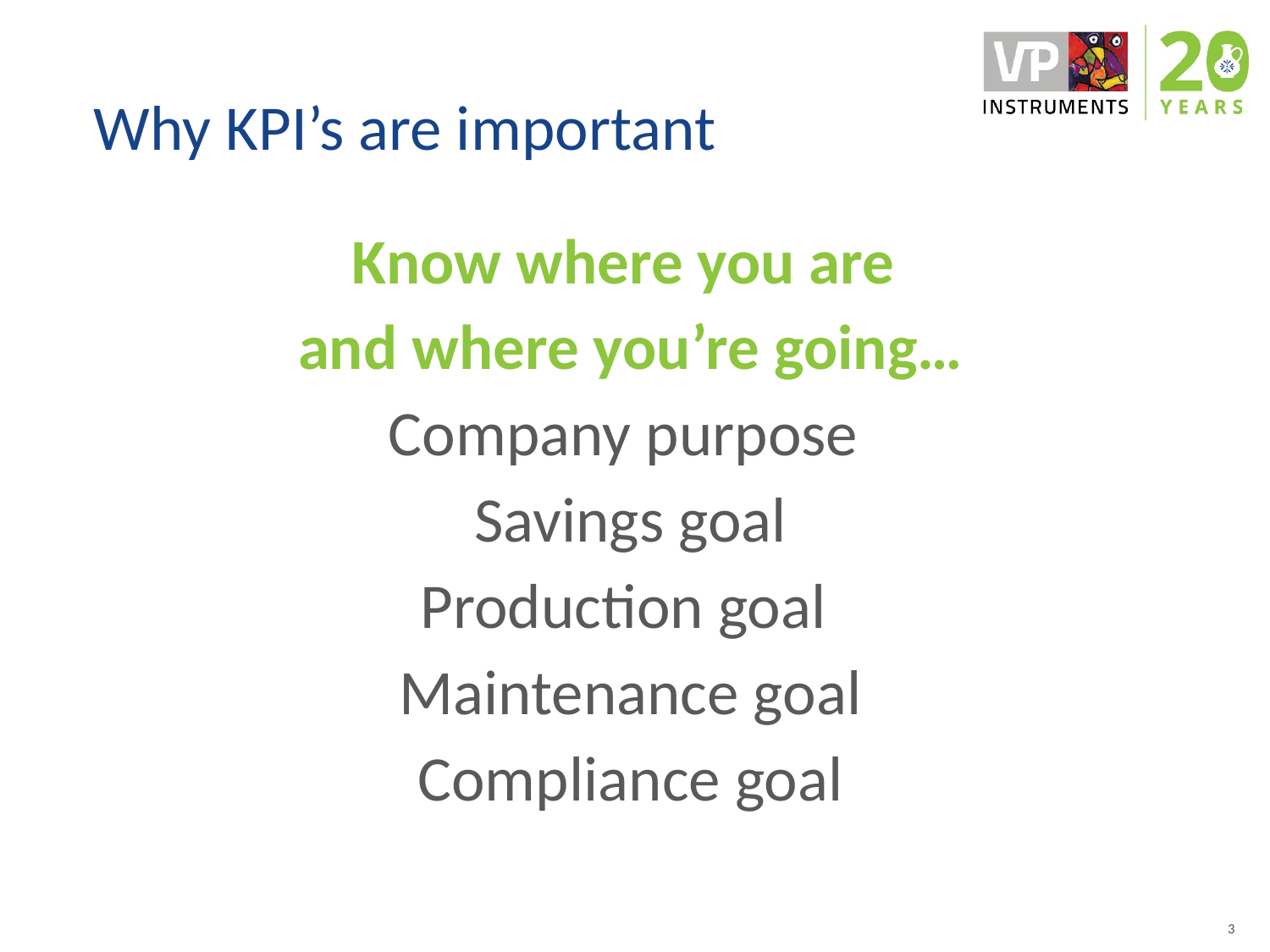

# Why KPI’s are important
Know where you are
and where you’re going…
Company purpose
Savings goal
Production goal
Maintenance goal
Compliance goal
	3